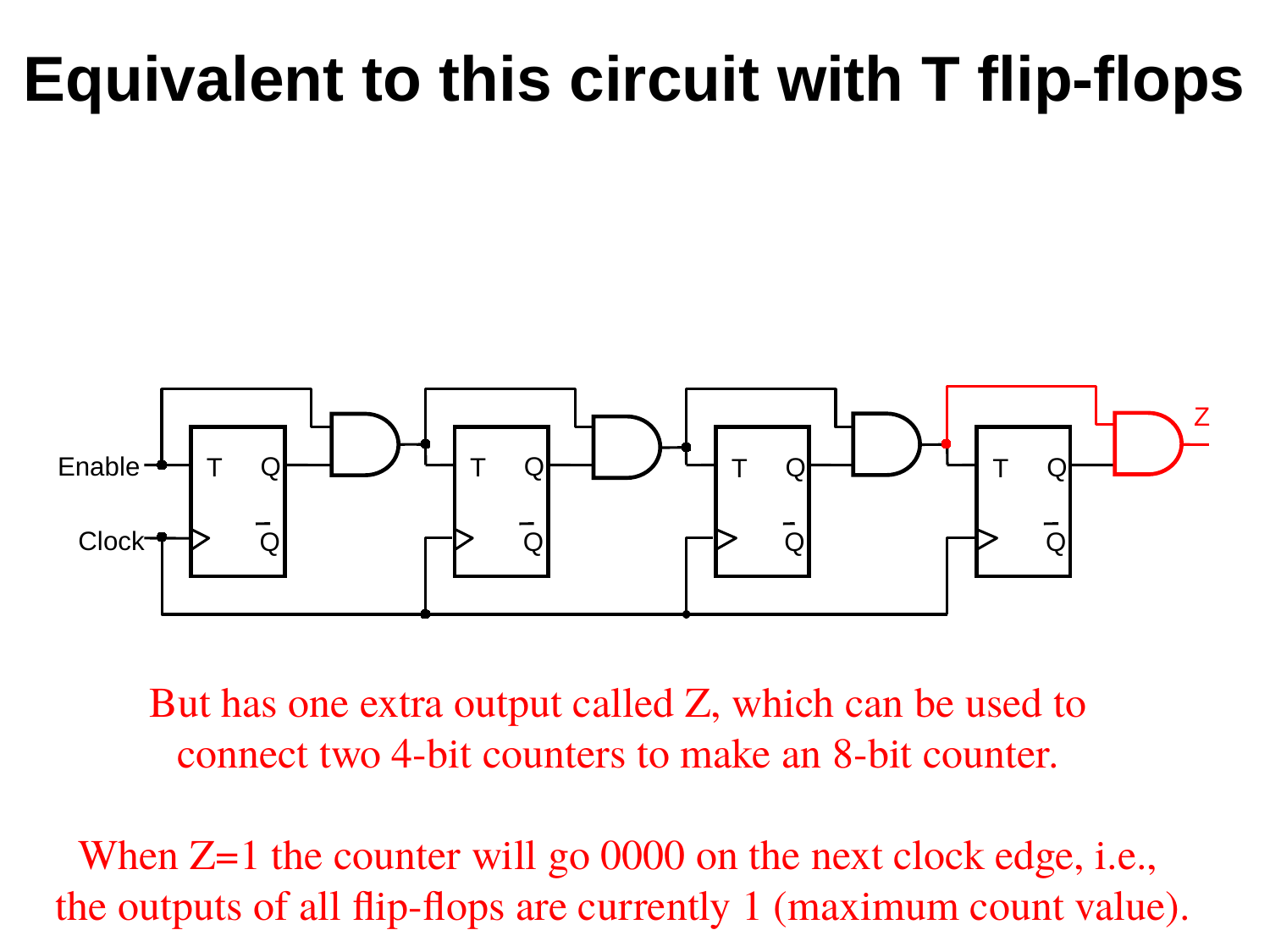

Equivalent to this circuit with T flip-flops

Z

Enable
Q
Q
Q
Q
T
T
T
T

Clock
Q
Q
Q
Q

But has one extra output called Z, which can be used to
connect two 4-bit counters to make an 8-bit counter.

When Z=1 the counter will go 0000 on the next clock edge, i.e.,
the outputs of all flip-flops are currently 1 (maximum count value).